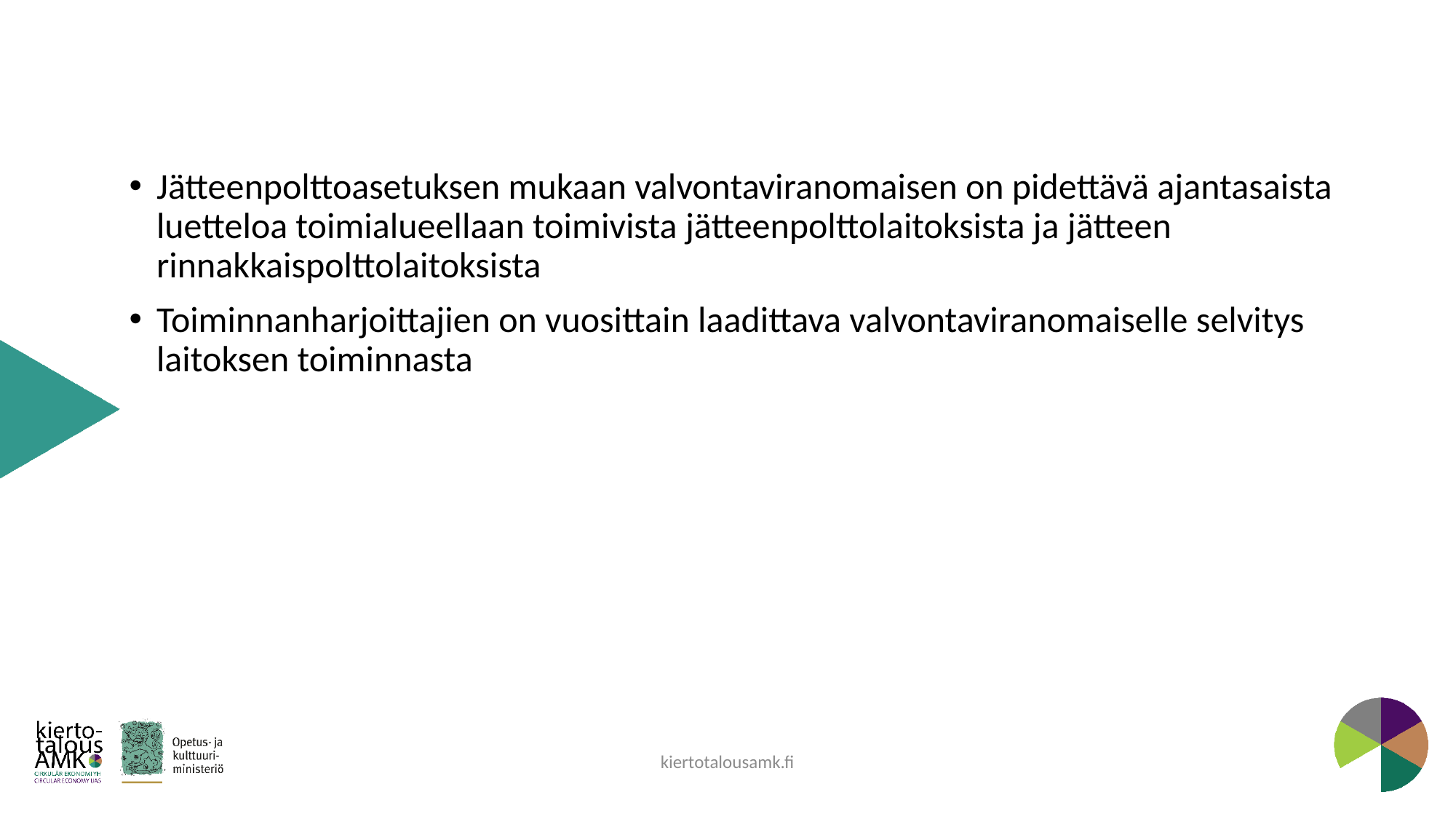

Jätteenpolttoasetuksen mukaan valvontaviranomaisen on pidettävä ajantasaista luetteloa toimialueellaan toimivista jätteenpolttolaitoksista ja jätteen rinnakkaispolttolaitoksista
Toiminnanharjoittajien on vuosittain laadittava valvontaviranomaiselle selvitys laitoksen toiminnasta

kiertotalousamk.fi